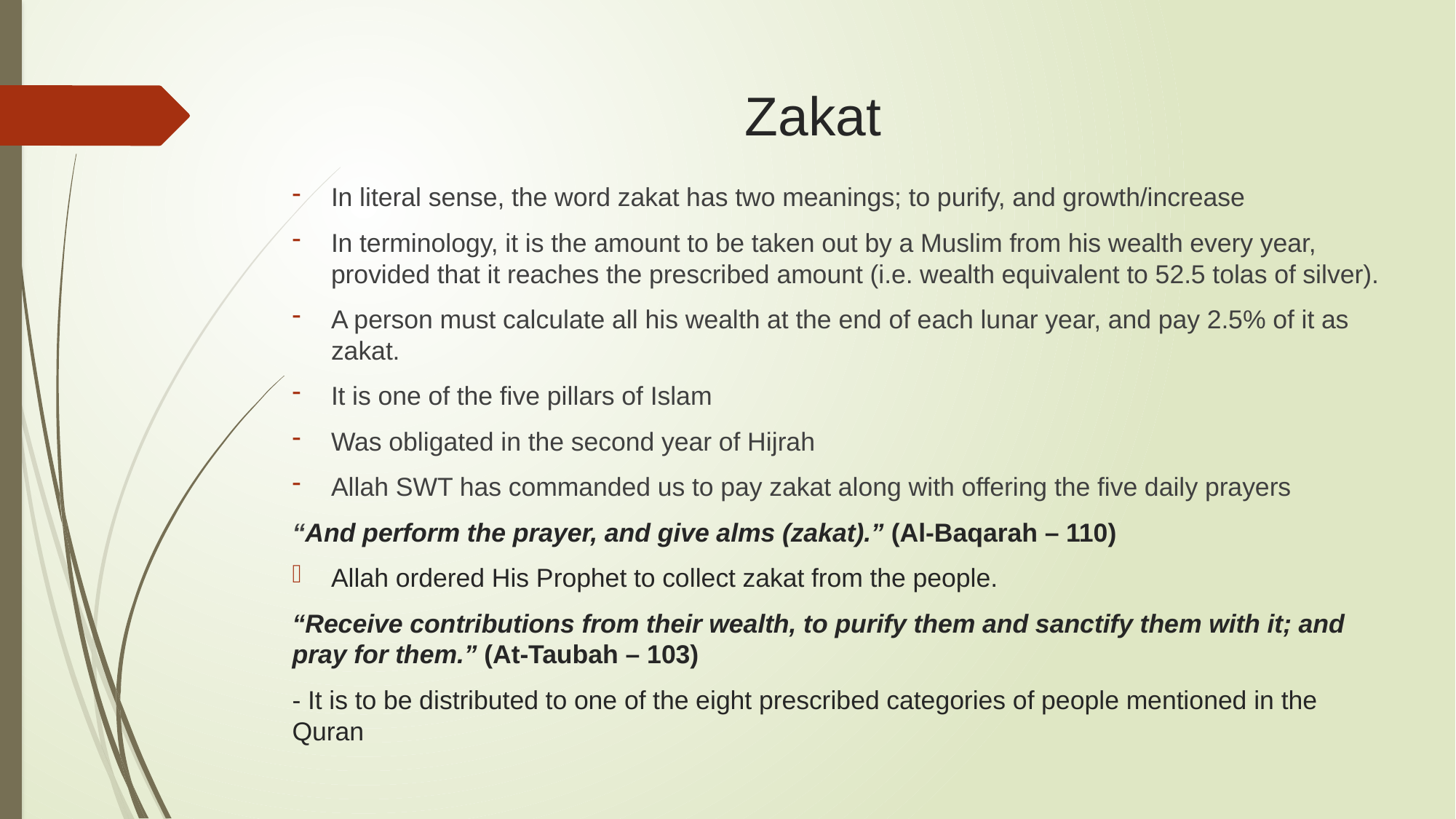

# Zakat
In literal sense, the word zakat has two meanings; to purify, and growth/increase
In terminology, it is the amount to be taken out by a Muslim from his wealth every year, provided that it reaches the prescribed amount (i.e. wealth equivalent to 52.5 tolas of silver).
A person must calculate all his wealth at the end of each lunar year, and pay 2.5% of it as zakat.
It is one of the five pillars of Islam
Was obligated in the second year of Hijrah
Allah SWT has commanded us to pay zakat along with offering the five daily prayers
“And perform the prayer, and give alms (zakat).” (Al-Baqarah – 110)
Allah ordered His Prophet to collect zakat from the people.
“Receive contributions from their wealth, to purify them and sanctify them with it; and pray for them.” (At-Taubah – 103)
- It is to be distributed to one of the eight prescribed categories of people mentioned in the Quran